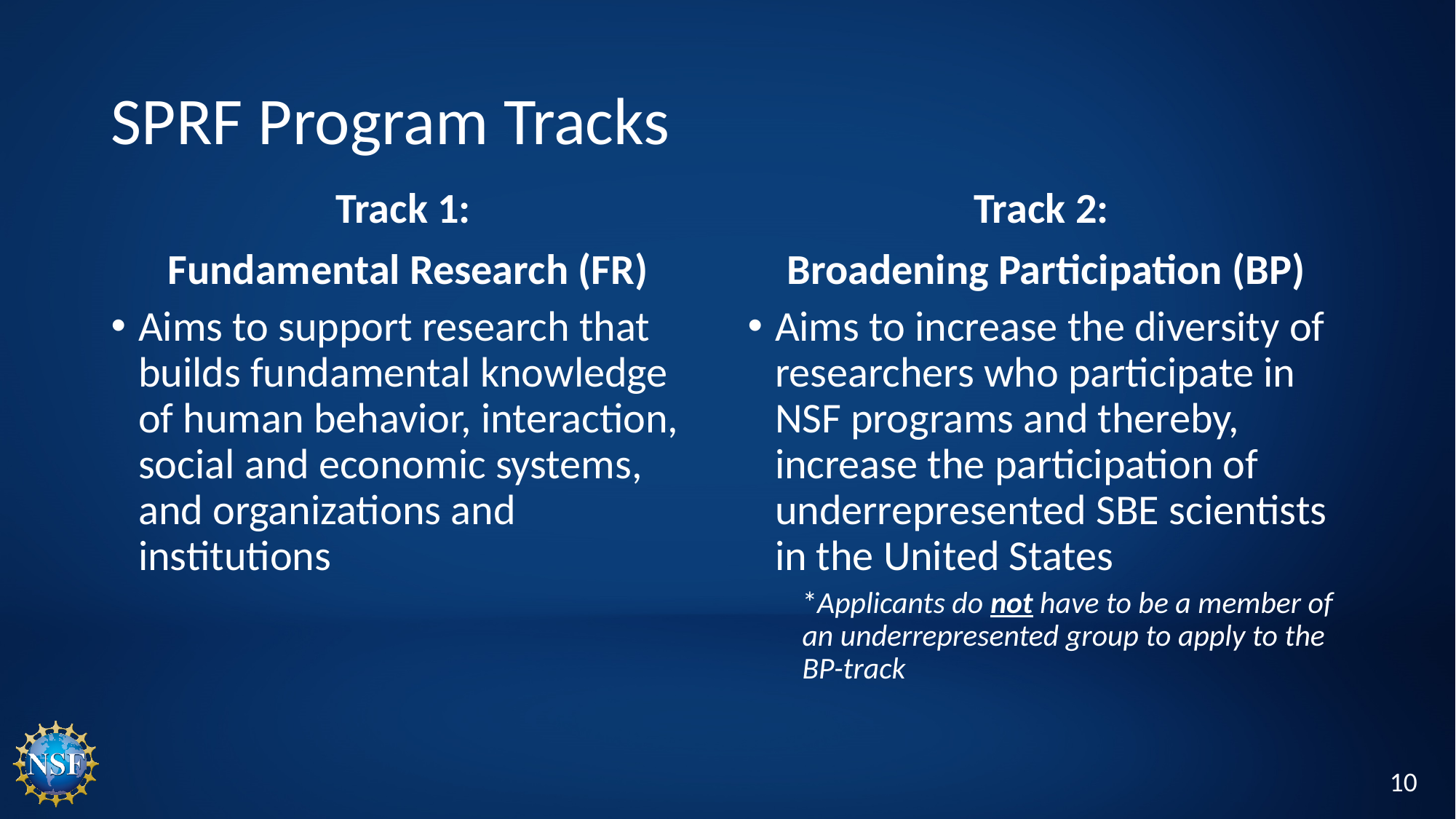

# SPRF Program Tracks
Track 1:
Fundamental Research (FR)
Track 2:
Broadening Participation (BP)
Aims to support research that builds fundamental knowledge of human behavior, interaction, social and economic systems, and organizations and institutions

Aims to increase the diversity of researchers who participate in NSF programs and thereby, increase the participation of underrepresented SBE scientists in the United States
*Applicants do not have to be a member of an underrepresented group to apply to the BP-track

10